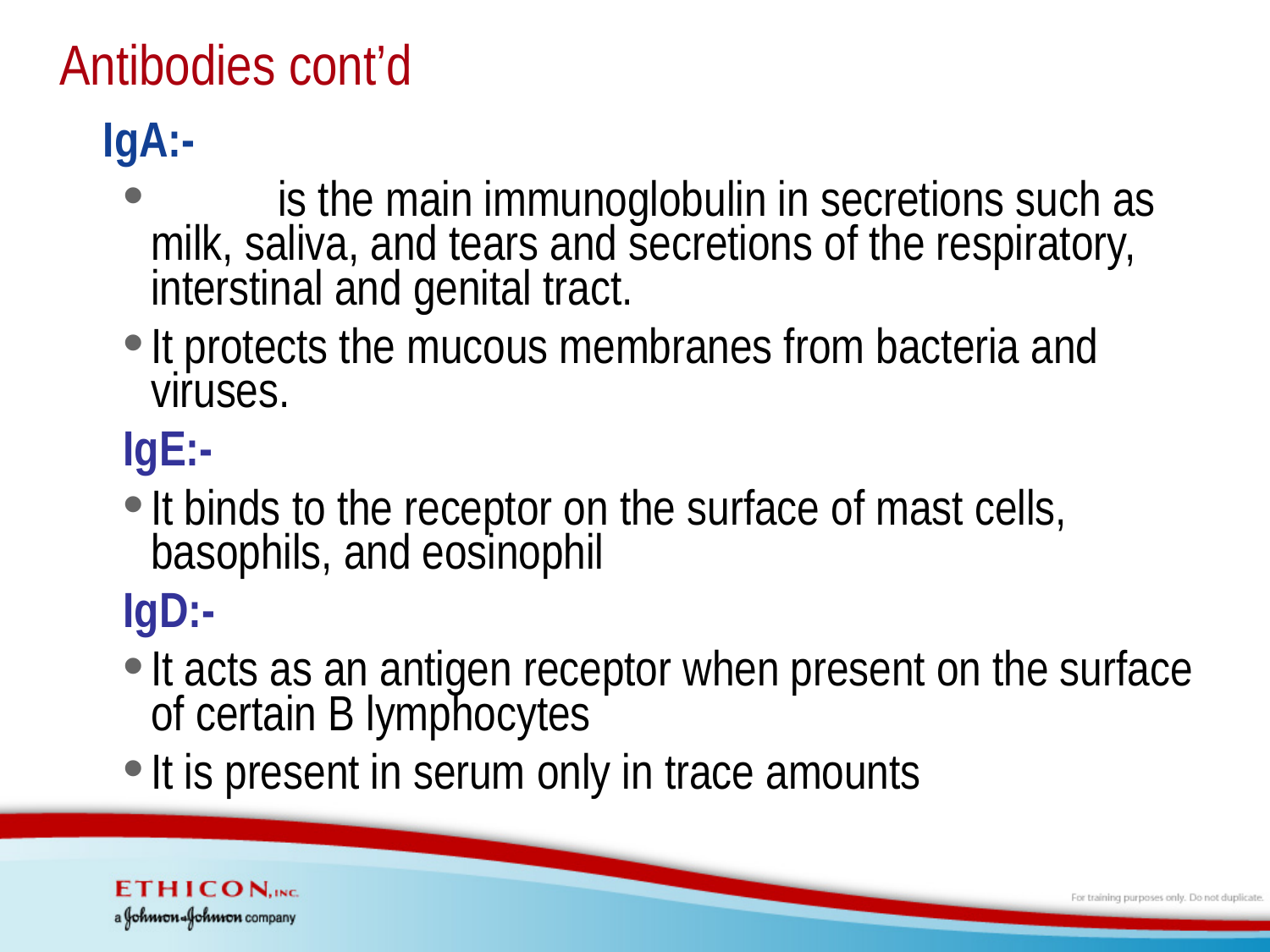

# Antibodies cont’d
	IgA:-
	is the main immunoglobulin in secretions such as milk, saliva, and tears and secretions of the respiratory, interstinal and genital tract.
It protects the mucous membranes from bacteria and viruses.
IgE:-
It binds to the receptor on the surface of mast cells, basophils, and eosinophil
IgD:-
It acts as an antigen receptor when present on the surface of certain B lymphocytes
It is present in serum only in trace amounts